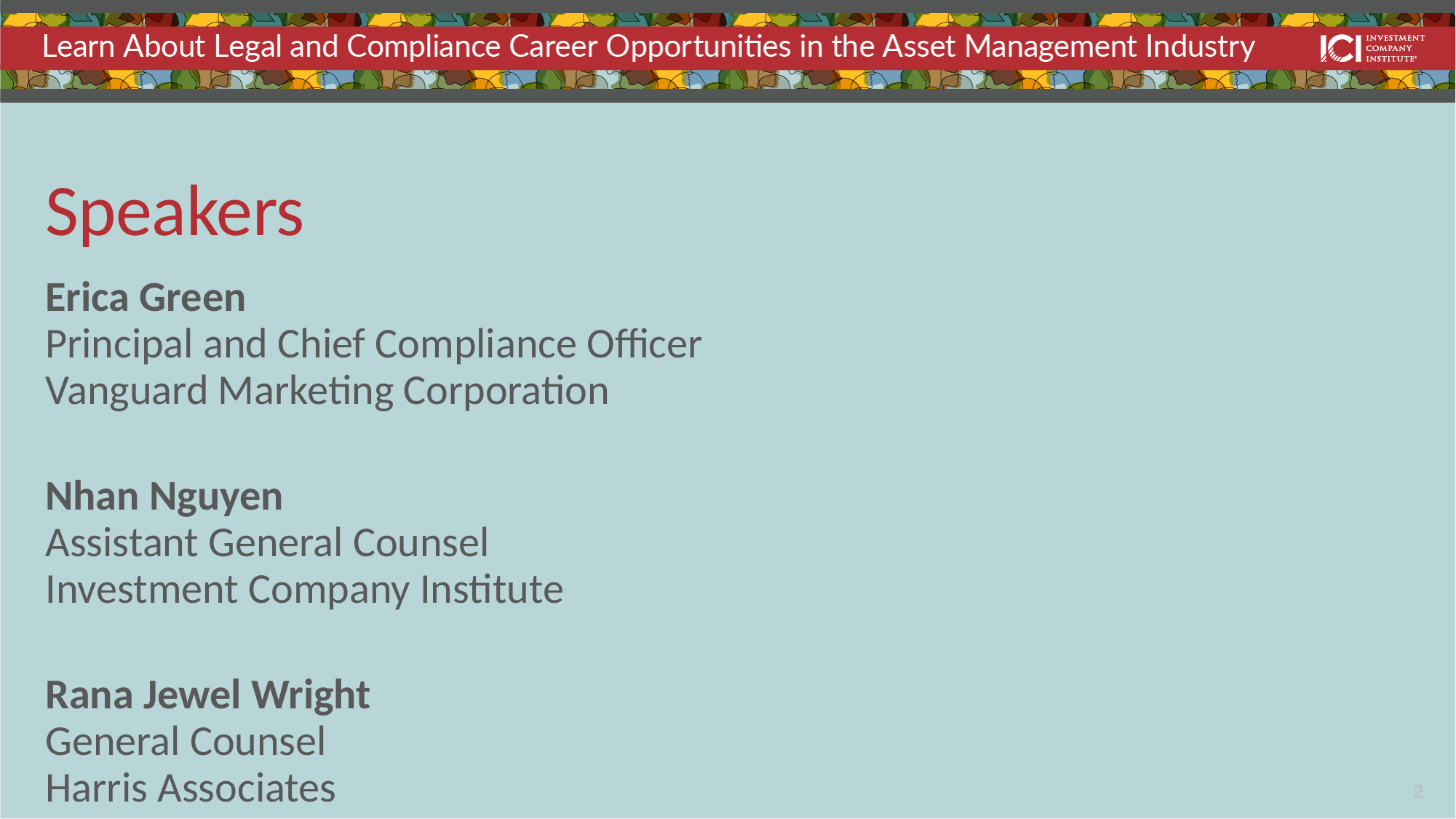

# Speakers
Erica Green
Principal and Chief Compliance Officer
Vanguard Marketing Corporation

Nhan Nguyen
Assistant General Counsel
Investment Company Institute

Rana Jewel Wright
General Counsel
Harris Associates
2